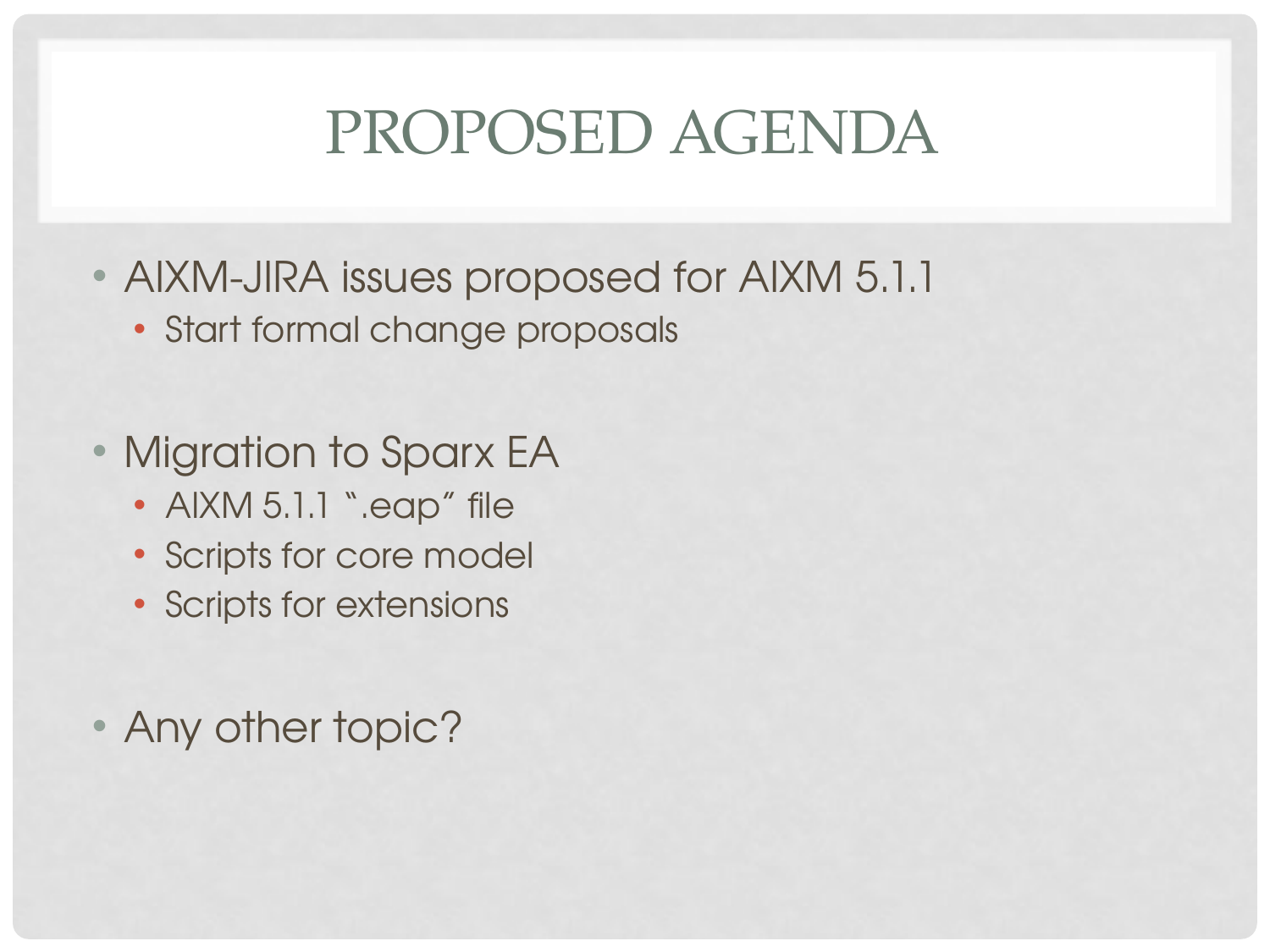

# Proposed Agenda
AIXM-JIRA issues proposed for AIXM 5.1.1
Start formal change proposals

Migration to Sparx EA
AIXM 5.1.1 “.eap” file
Scripts for core model
Scripts for extensions

Any other topic?